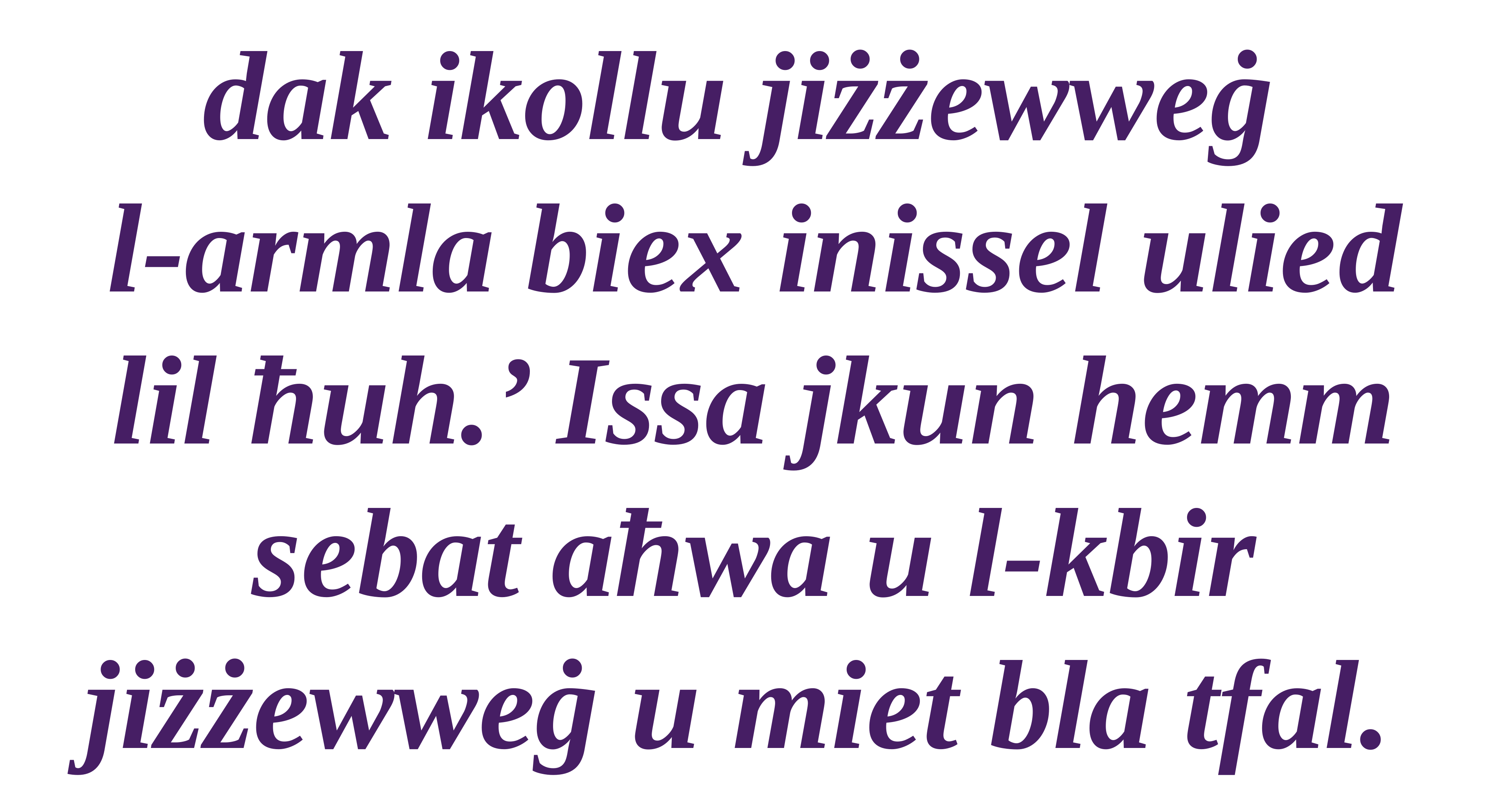

dak ikollu jiżżewweġ
l-armla biex inissel ulied lil ħuh.’ Issa jkun hemm sebat aħwa u l-kbir
jiżżewweġ u miet bla tfal.